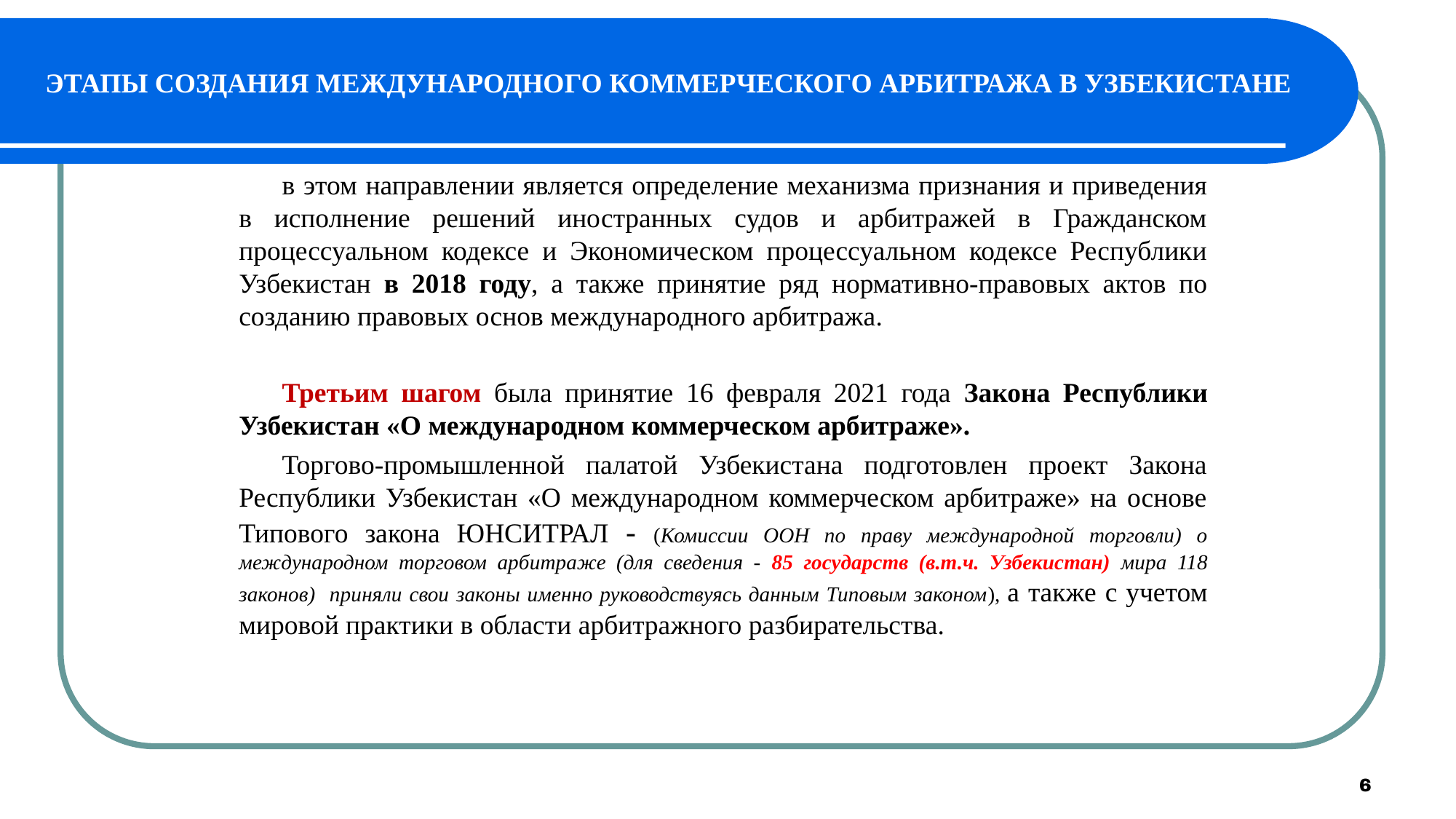

# ЭТАПЫ СОЗДАНИЯ МЕЖДУНАРОДНОГО КОММЕРЧЕСКОГО АРБИТРАЖА В УЗБЕКИСТАНЕ
в этом направлении является определение механизма признания и приведения в исполнение решений иностранных судов и арбитражей в Гражданском процессуальном кодексе и Экономическом процессуальном кодексе Республики Узбекистан в 2018 году, а также принятие ряд нормативно-правовых актов по созданию правовых основ международного арбитража.

Третьим шагом была принятие 16 февраля 2021 года Закона Республики Узбекистан «О международном коммерческом арбитраже».
Торгово-промышленной палатой Узбекистана подготовлен проект Закона Республики Узбекистан «О международном коммерческом арбитраже» на основе Типового закона ЮНСИТРАЛ - (Комиссии ООН по праву международной торговли) о международном торговом арбитраже (для сведения - 85 государств (в.т.ч. Узбекистан) мира 118 законов)  приняли свои законы именно руководствуясь данным Типовым законом), а также с учетом мировой практики в области арбитражного разбирательства.

6